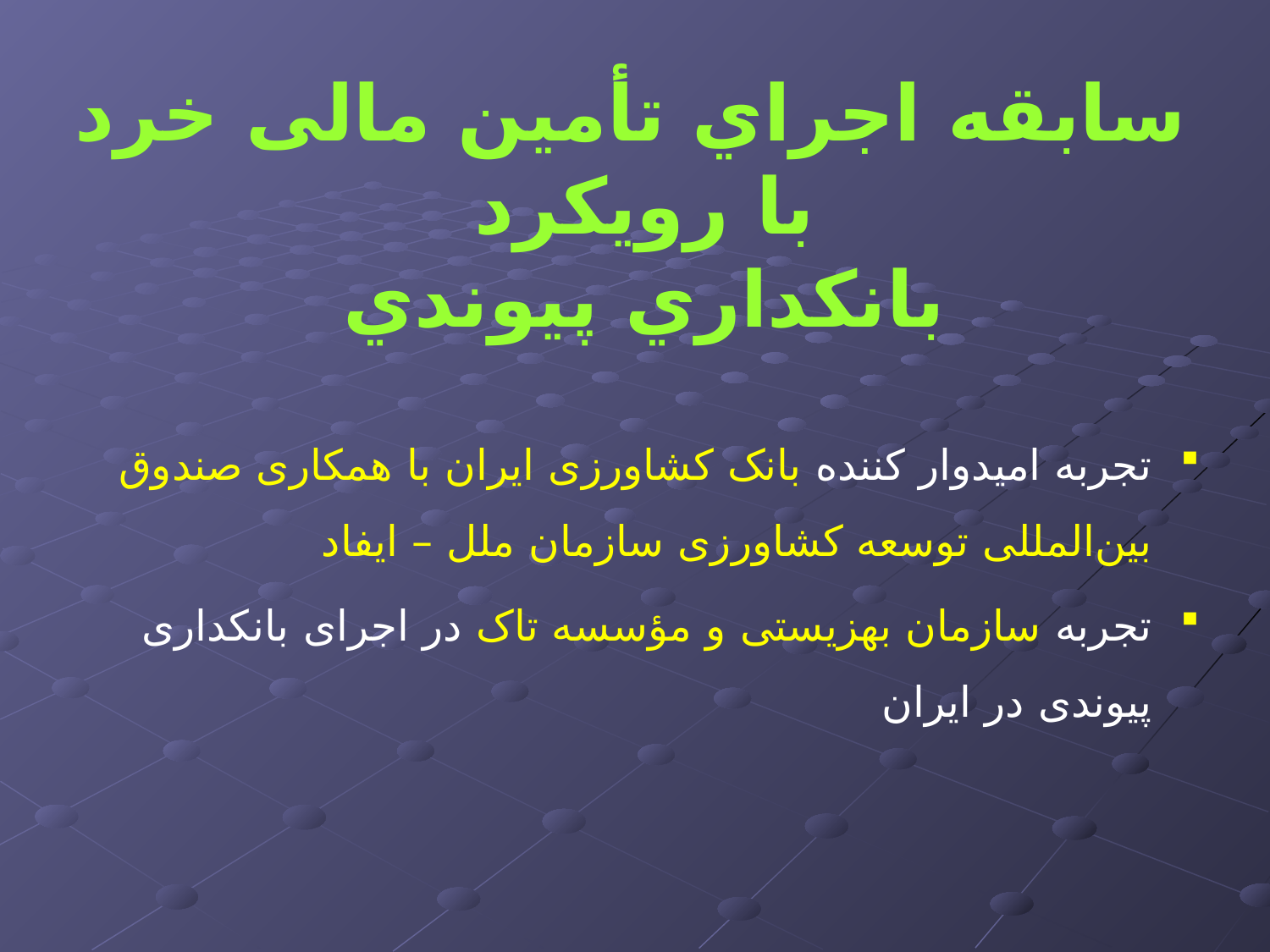

# سابقه اجراي تأمین مالی خرد با رويکرد بانکداري پيوندي
تجربه امیدوار کننده بانک کشاورزی ایران با همکاری صندوق بین‌المللی توسعه کشاورزی سازمان ملل – ایفاد
تجربه سازمان بهزیستی و مؤسسه تاک در اجرای بانکداری پیوندی در ایران